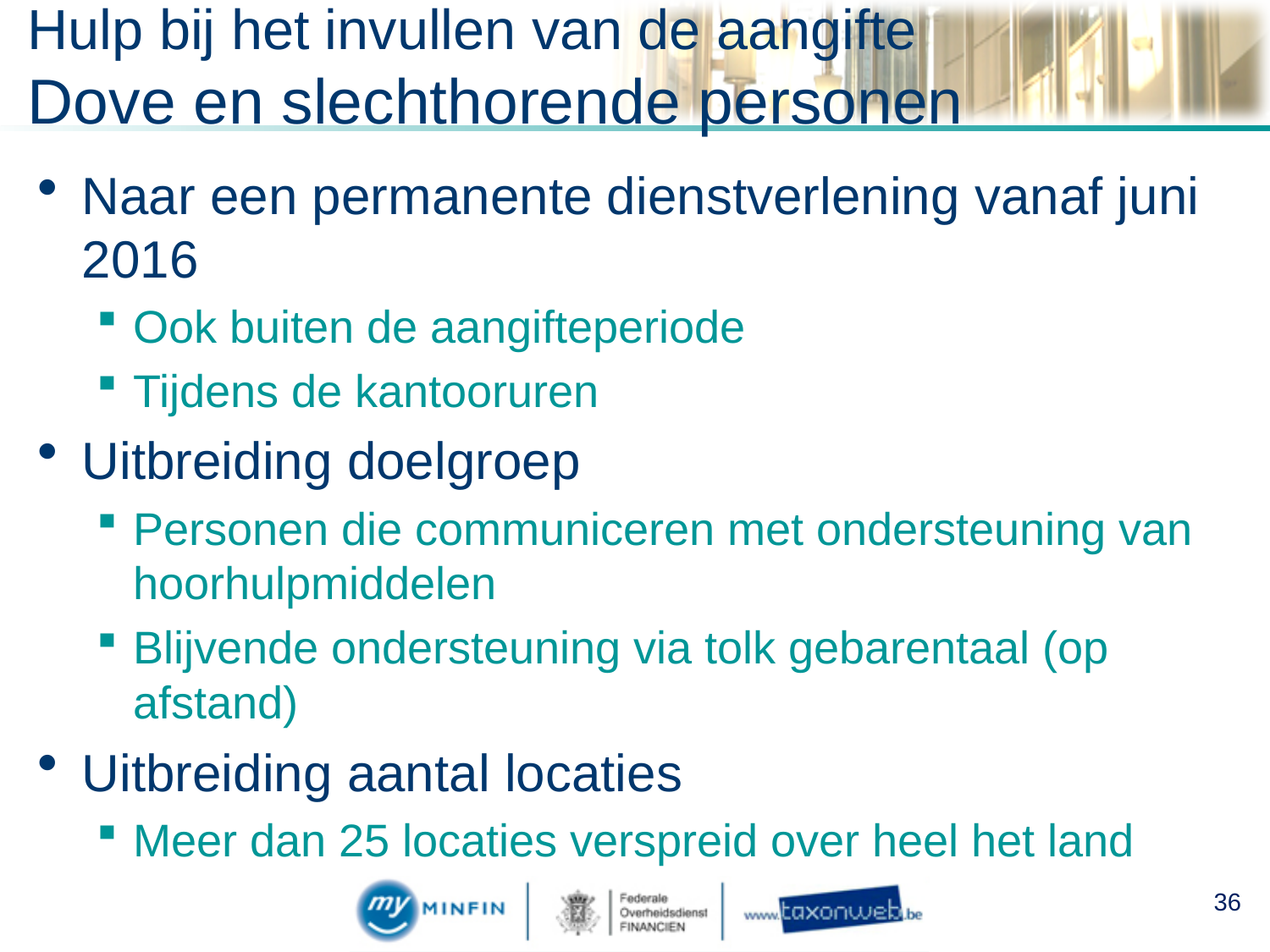

# Hulp bij het invullen van de aangifte Dove en slechthorende personen
Naar een permanente dienstverlening vanaf juni 2016
Ook buiten de aangifteperiode
Tijdens de kantooruren
Uitbreiding doelgroep
Personen die communiceren met ondersteuning van hoorhulpmiddelen
Blijvende ondersteuning via tolk gebarentaal (op afstand)
Uitbreiding aantal locaties
Meer dan 25 locaties verspreid over heel het land

36